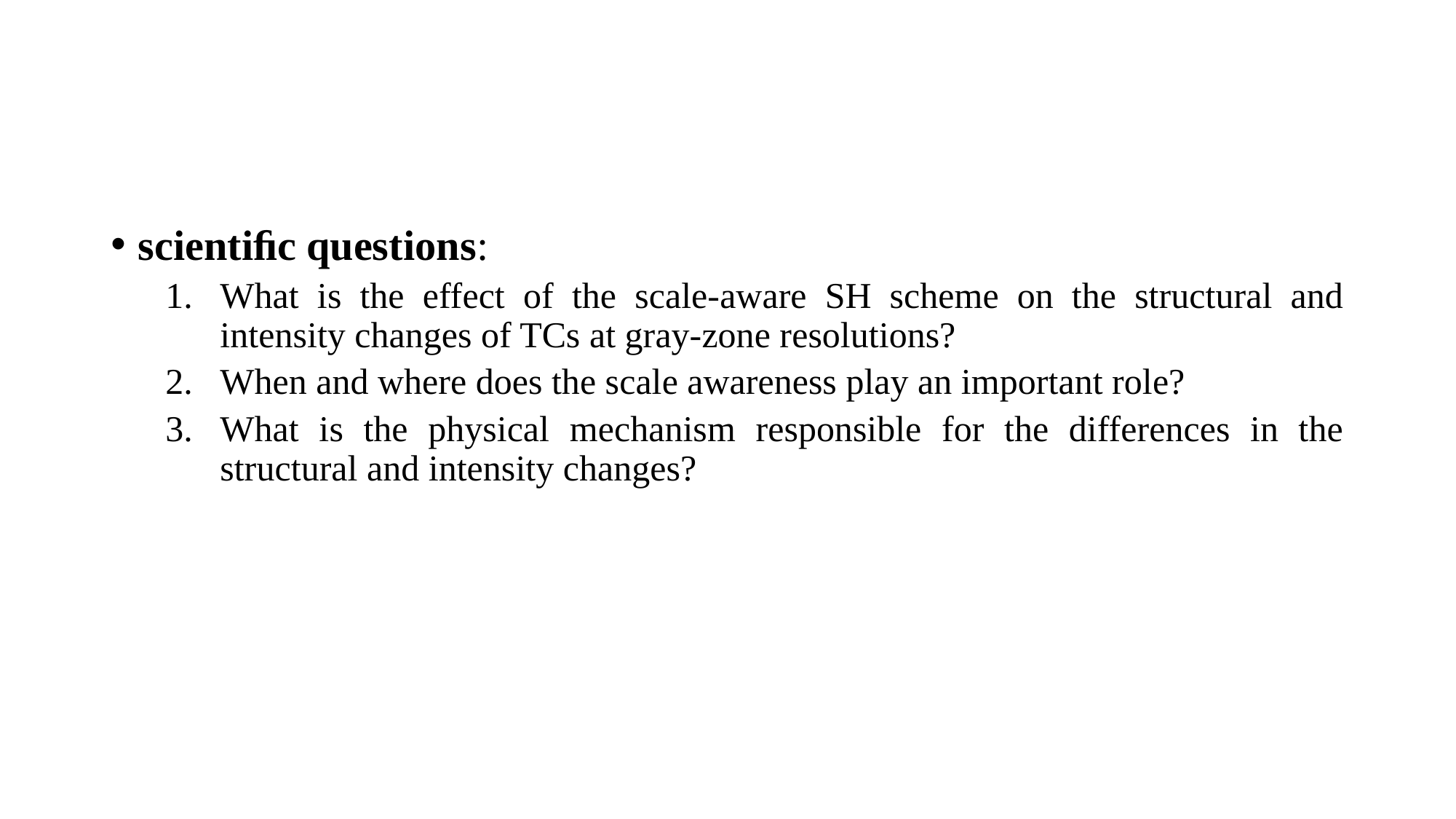

#
scientiﬁc questions:
What is the effect of the scale-aware SH scheme on the structural and intensity changes of TCs at gray-zone resolutions?
When and where does the scale awareness play an important role?
What is the physical mechanism responsible for the differences in the structural and intensity changes?